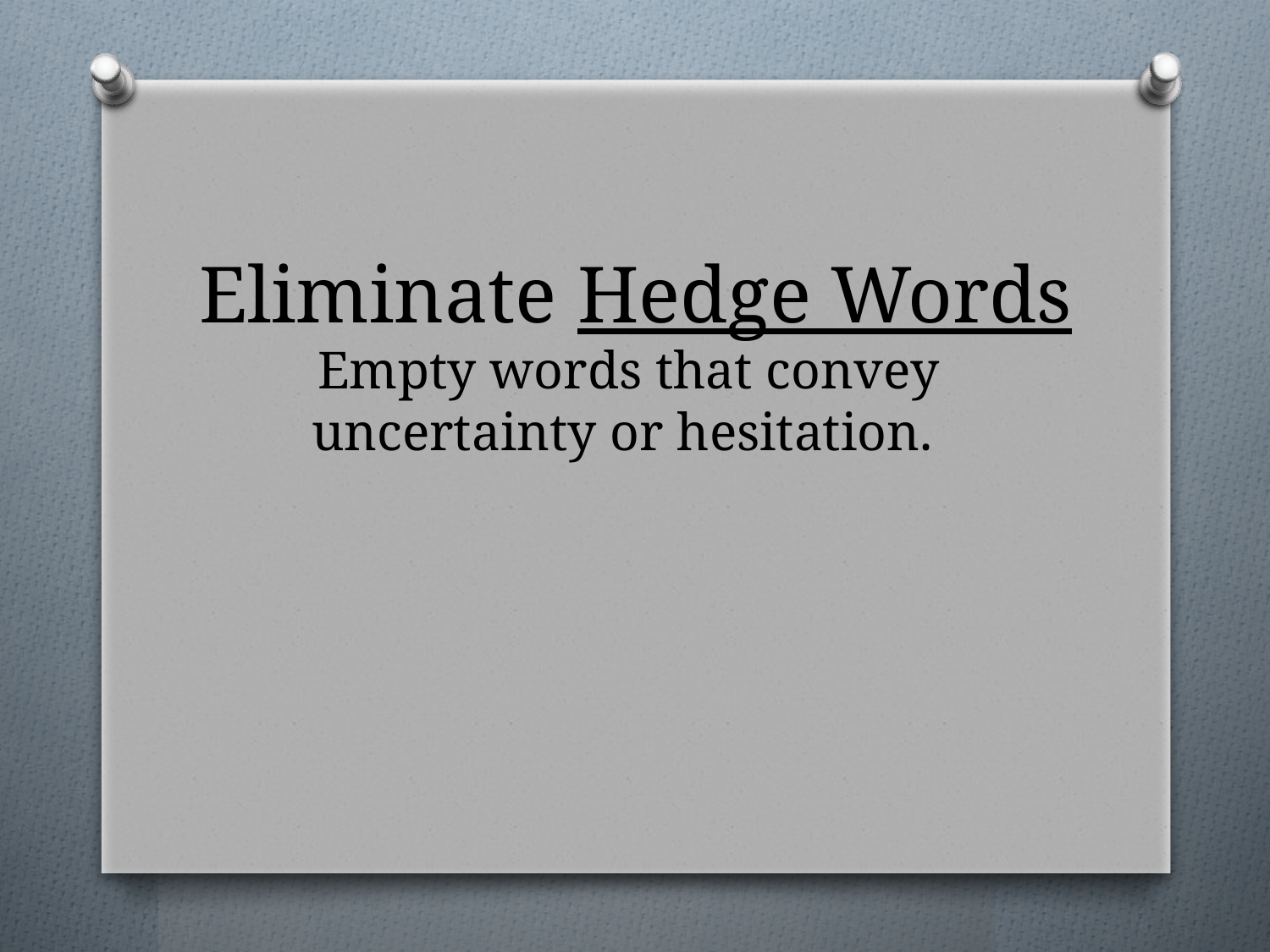

# Eliminate Hedge Words Empty words that convey uncertainty or hesitation.